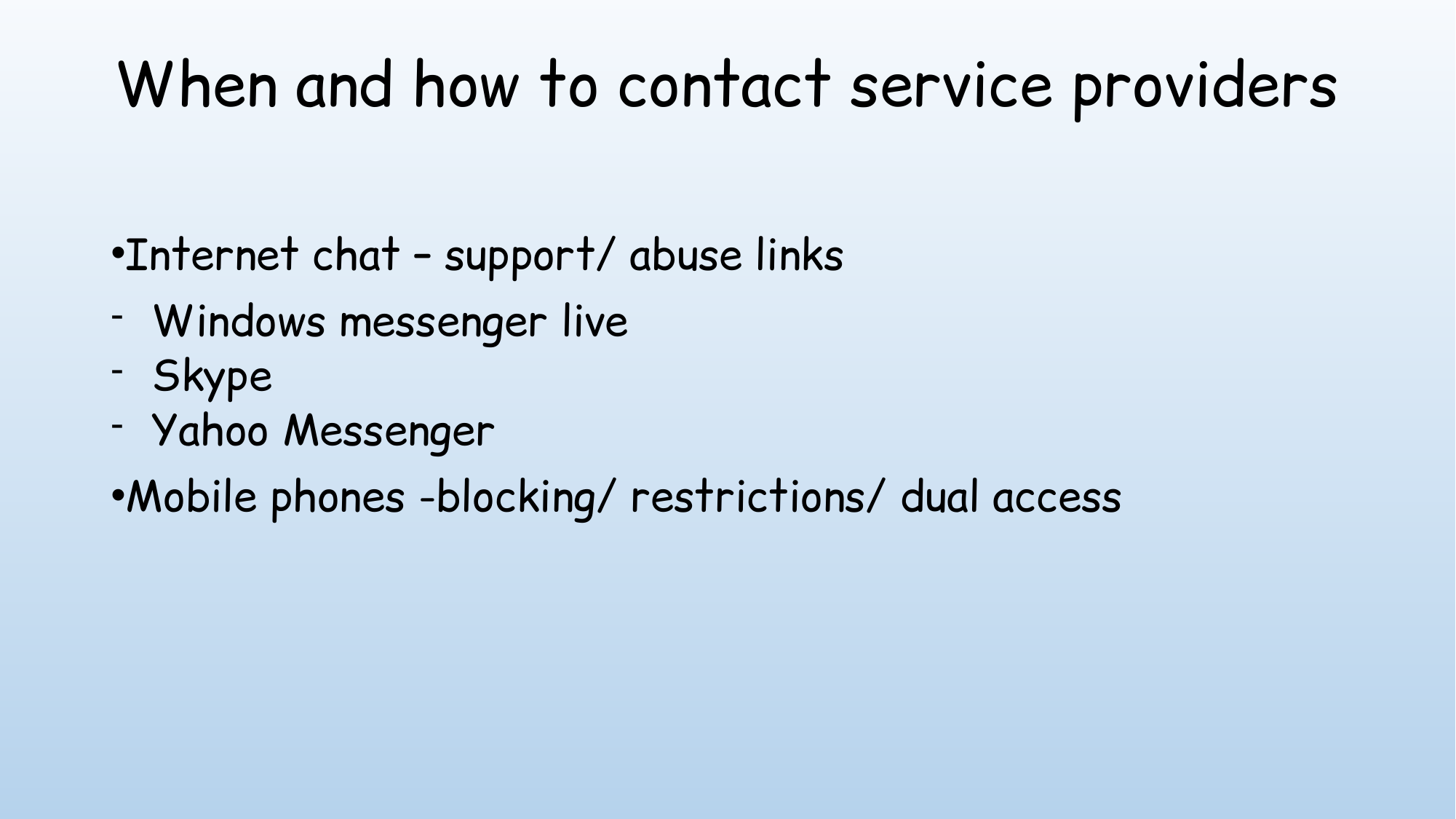

# When and how to contact service providers
Internet chat – support/ abuse links
Windows messenger live
Skype
Yahoo Messenger
Mobile phones -blocking/ restrictions/ dual access